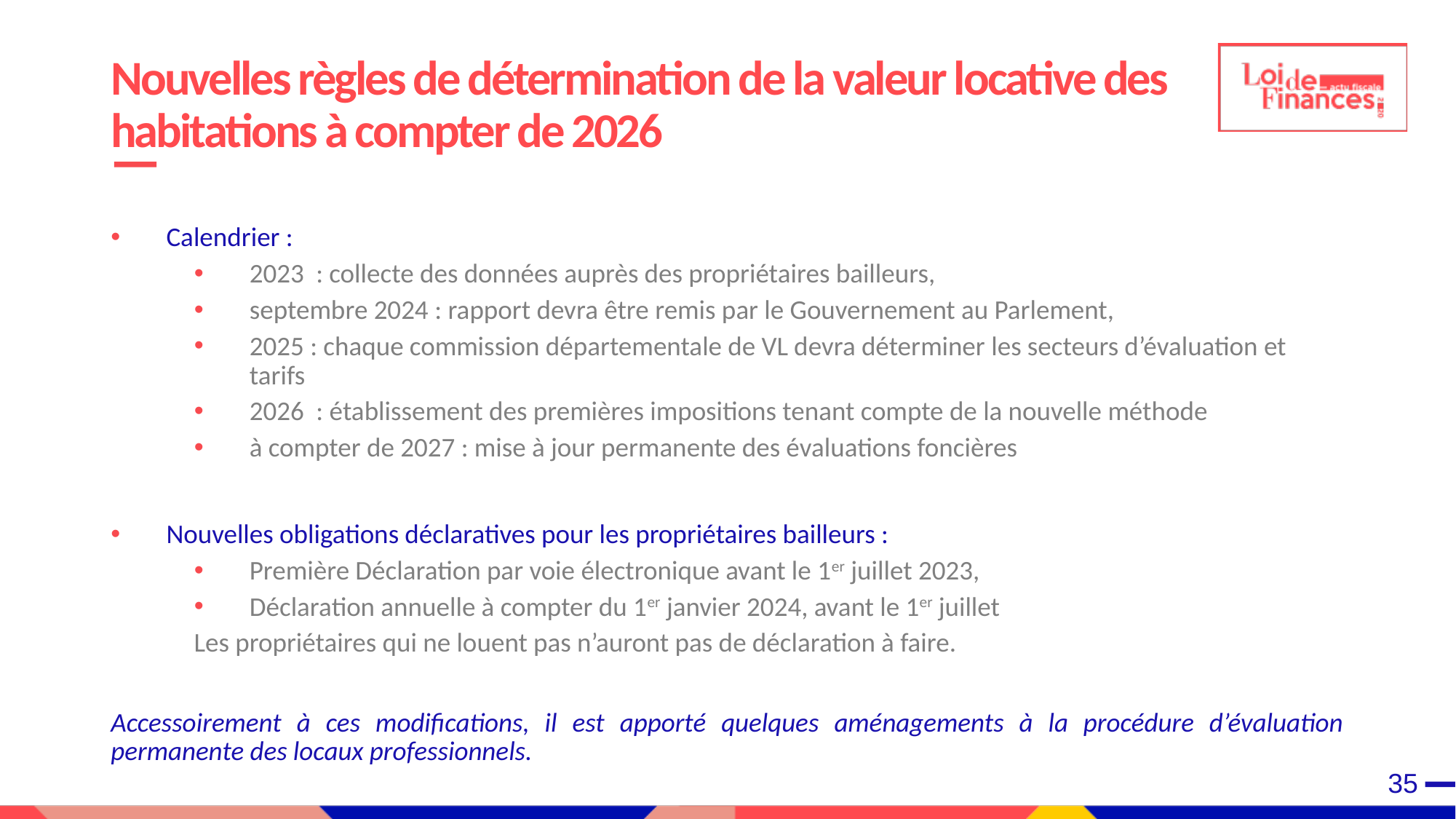

# Nouvelles règles de détermination de la valeur locative des habitations à compter de 2026
Calendrier :
2023  : collecte des données auprès des propriétaires bailleurs,
septembre 2024 : rapport devra être remis par le Gouvernement au Parlement,
2025 : chaque commission départementale de VL devra déterminer les secteurs d’évaluation et tarifs
2026  : établissement des premières impositions tenant compte de la nouvelle méthode
à compter de 2027 : mise à jour permanente des évaluations foncières

Nouvelles obligations déclaratives pour les propriétaires bailleurs :
Première Déclaration par voie électronique avant le 1er juillet 2023,
Déclaration annuelle à compter du 1er janvier 2024, avant le 1er juillet
Les propriétaires qui ne louent pas n’auront pas de déclaration à faire.

Accessoirement à ces modifications, il est apporté quelques aménagements à la procédure d’évaluation permanente des locaux professionnels.